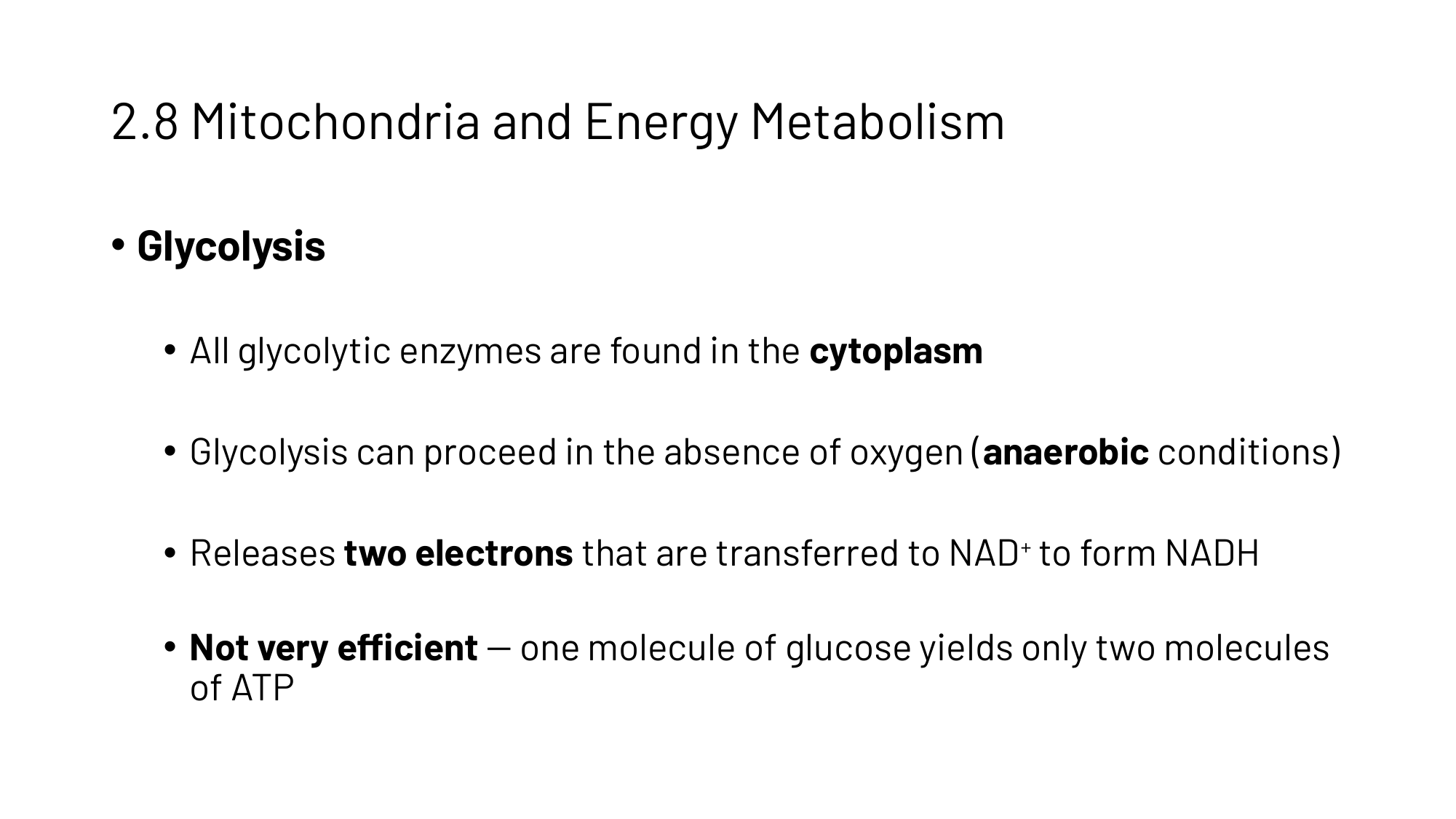

2.8 Mitochondria and Energy Metabolism
Glycolysis

All glycolytic enzymes are found in the cytoplasm

Glycolysis can proceed in the absence of oxygen (anaerobic conditions)

Releases two electrons that are transferred to NAD+ to form NADH

Not very efficient -- one molecule of glucose yields only two molecules of ATP